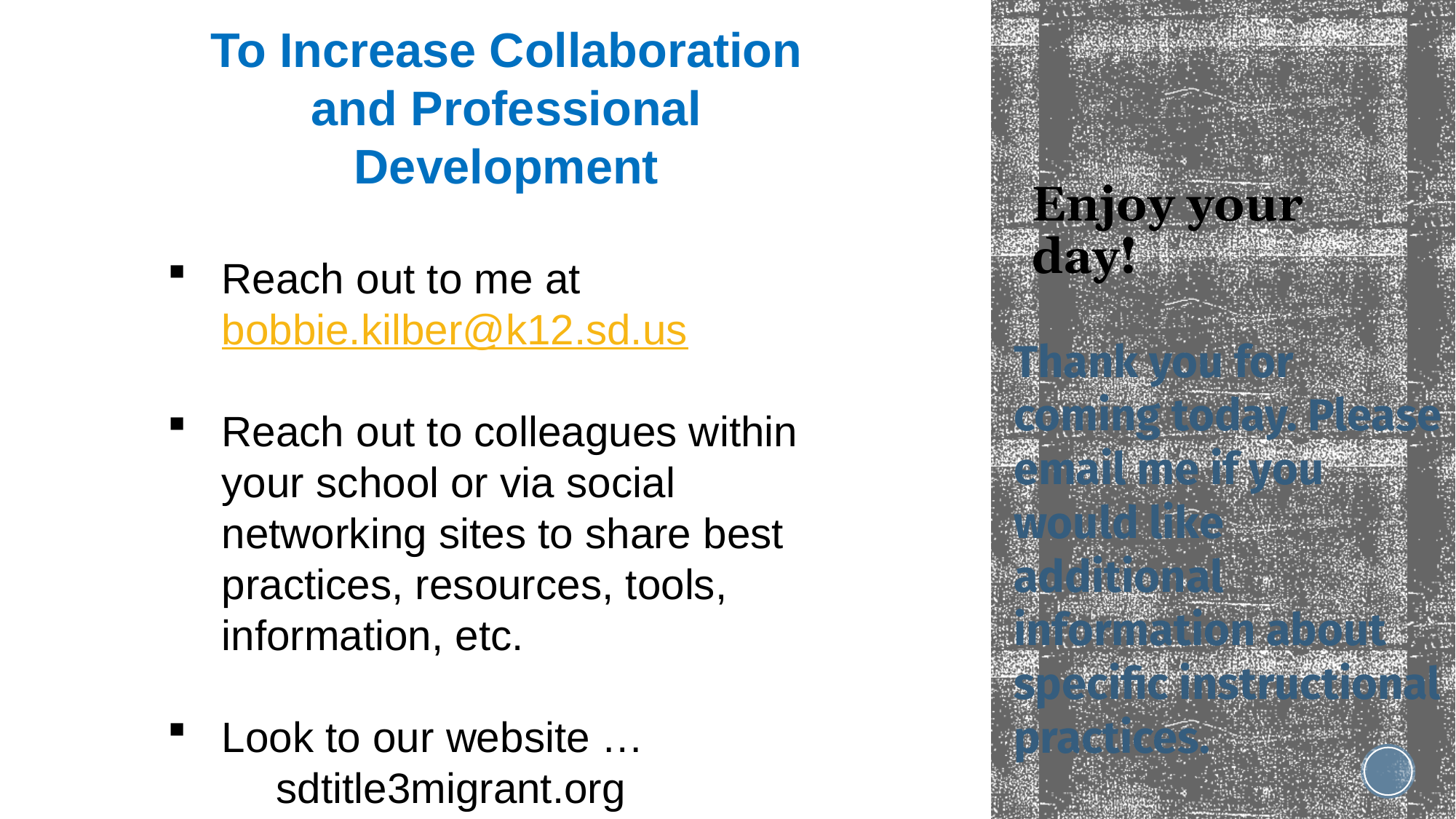

# Enjoy your day!
To Increase Collaboration and Professional Development

Reach out to me at bobbie.kilber@k12.sd.us

Reach out to colleagues within your school or via social networking sites to share best practices, resources, tools, information, etc.

Look to our website …
	sdtitle3migrant.org

Thank you for coming today. Please email me if you would like additional information about specific instructional practices.